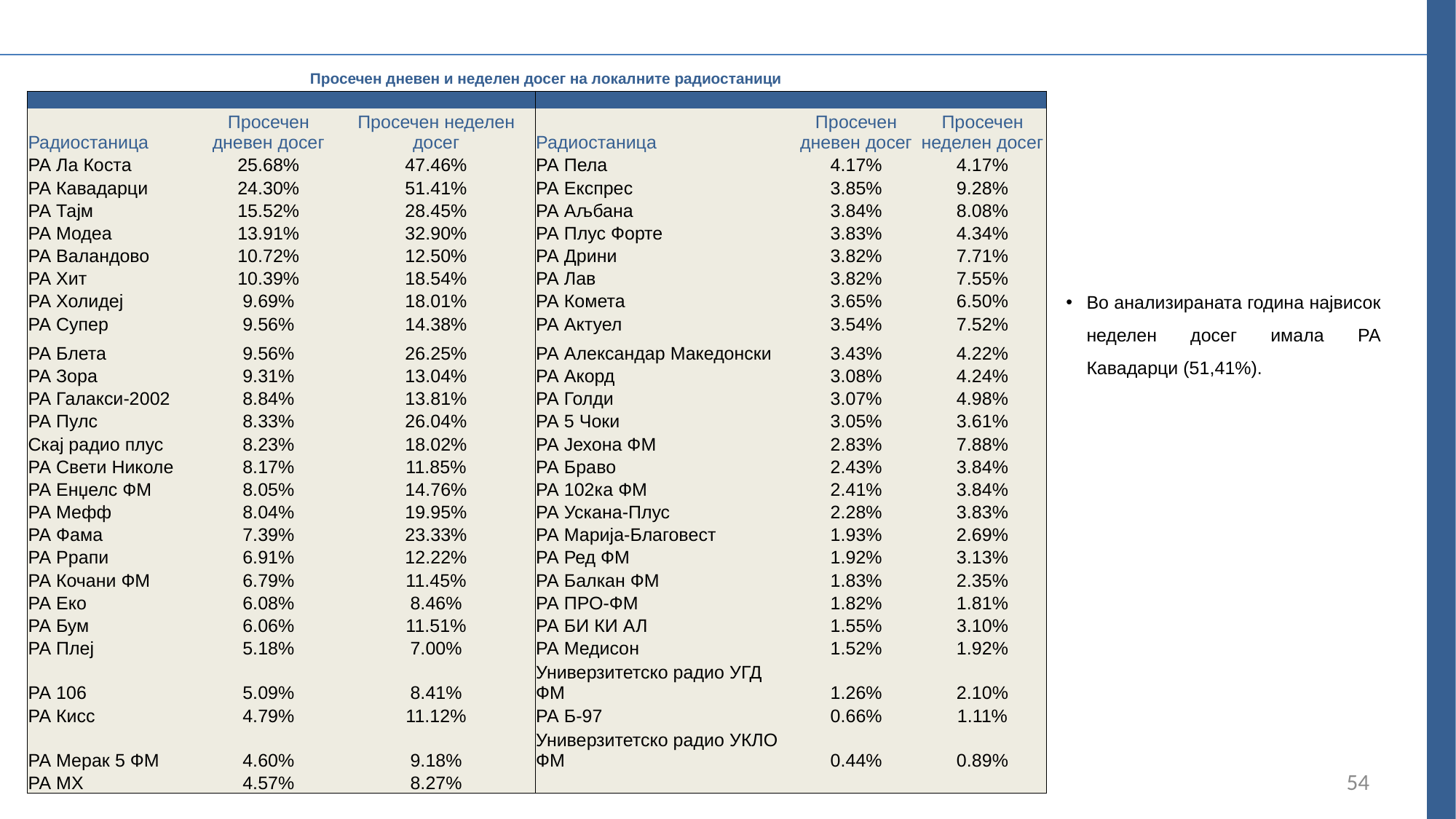

Просечен дневен и неделен досег на локалните радиостаници
|  |  |  |  |  |  |
| --- | --- | --- | --- | --- | --- |
| Радиостаница | Просечен дневен досег | Просечен неделен досег | Радиостаница | Просечен дневен досег | Просечен неделен досег |
| РА Ла Коста | 25.68% | 47.46% | РА Пела | 4.17% | 4.17% |
| РА Кавадарци | 24.30% | 51.41% | РА Експрес | 3.85% | 9.28% |
| РА Тајм | 15.52% | 28.45% | РА Аљбана | 3.84% | 8.08% |
| РА Модеа | 13.91% | 32.90% | РА Плус Форте | 3.83% | 4.34% |
| РА Валандово | 10.72% | 12.50% | РА Дрини | 3.82% | 7.71% |
| РА Хит | 10.39% | 18.54% | РА Лав | 3.82% | 7.55% |
| РА Холидеј | 9.69% | 18.01% | РА Комета | 3.65% | 6.50% |
| РА Супер | 9.56% | 14.38% | РА Актуел | 3.54% | 7.52% |
| РА Блета | 9.56% | 26.25% | РА Александар Македонски | 3.43% | 4.22% |
| РА Зора | 9.31% | 13.04% | РА Акорд | 3.08% | 4.24% |
| РА Галакси-2002 | 8.84% | 13.81% | РА Голди | 3.07% | 4.98% |
| РА Пулс | 8.33% | 26.04% | РА 5 Чоки | 3.05% | 3.61% |
| Скај радио плус | 8.23% | 18.02% | РА Јехона ФМ | 2.83% | 7.88% |
| РА Свети Николе | 8.17% | 11.85% | РА Браво | 2.43% | 3.84% |
| РА Енџелс ФМ | 8.05% | 14.76% | РА 102ка ФМ | 2.41% | 3.84% |
| РА Мефф | 8.04% | 19.95% | РА Ускана-Плус | 2.28% | 3.83% |
| РА Фама | 7.39% | 23.33% | РА Марија-Благовест | 1.93% | 2.69% |
| РА Ррапи | 6.91% | 12.22% | РА Ред ФМ | 1.92% | 3.13% |
| РА Кочани ФМ | 6.79% | 11.45% | РА Балкан ФМ | 1.83% | 2.35% |
| РА Еко | 6.08% | 8.46% | РА ПРО-ФМ | 1.82% | 1.81% |
| РА Бум | 6.06% | 11.51% | РА БИ КИ АЛ | 1.55% | 3.10% |
| РА Плеј | 5.18% | 7.00% | РА Медисон | 1.52% | 1.92% |
| РА 106 | 5.09% | 8.41% | Универзитетско радио УГД ФМ | 1.26% | 2.10% |
| РА Кисс | 4.79% | 11.12% | РА Б-97 | 0.66% | 1.11% |
| РА Мерак 5 ФМ | 4.60% | 9.18% | Универзитетско радио УКЛО ФМ | 0.44% | 0.89% |
| РА МХ | 4.57% | 8.27% |  |  |  |
Во анализираната година највисок неделен досег имала РА Кавадарци (51,41%).
54